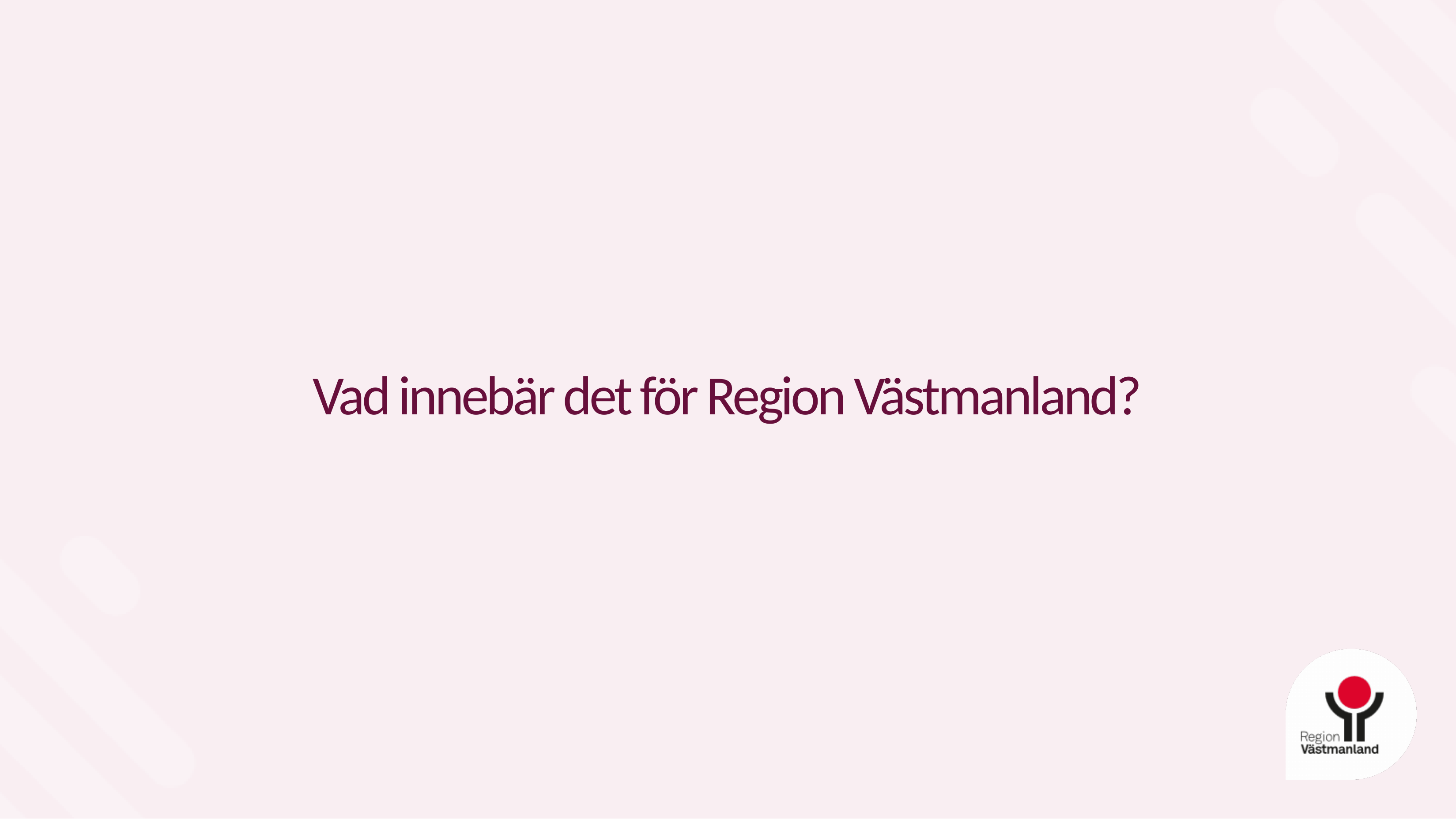

# Vad innebär det för Region Västmanland?